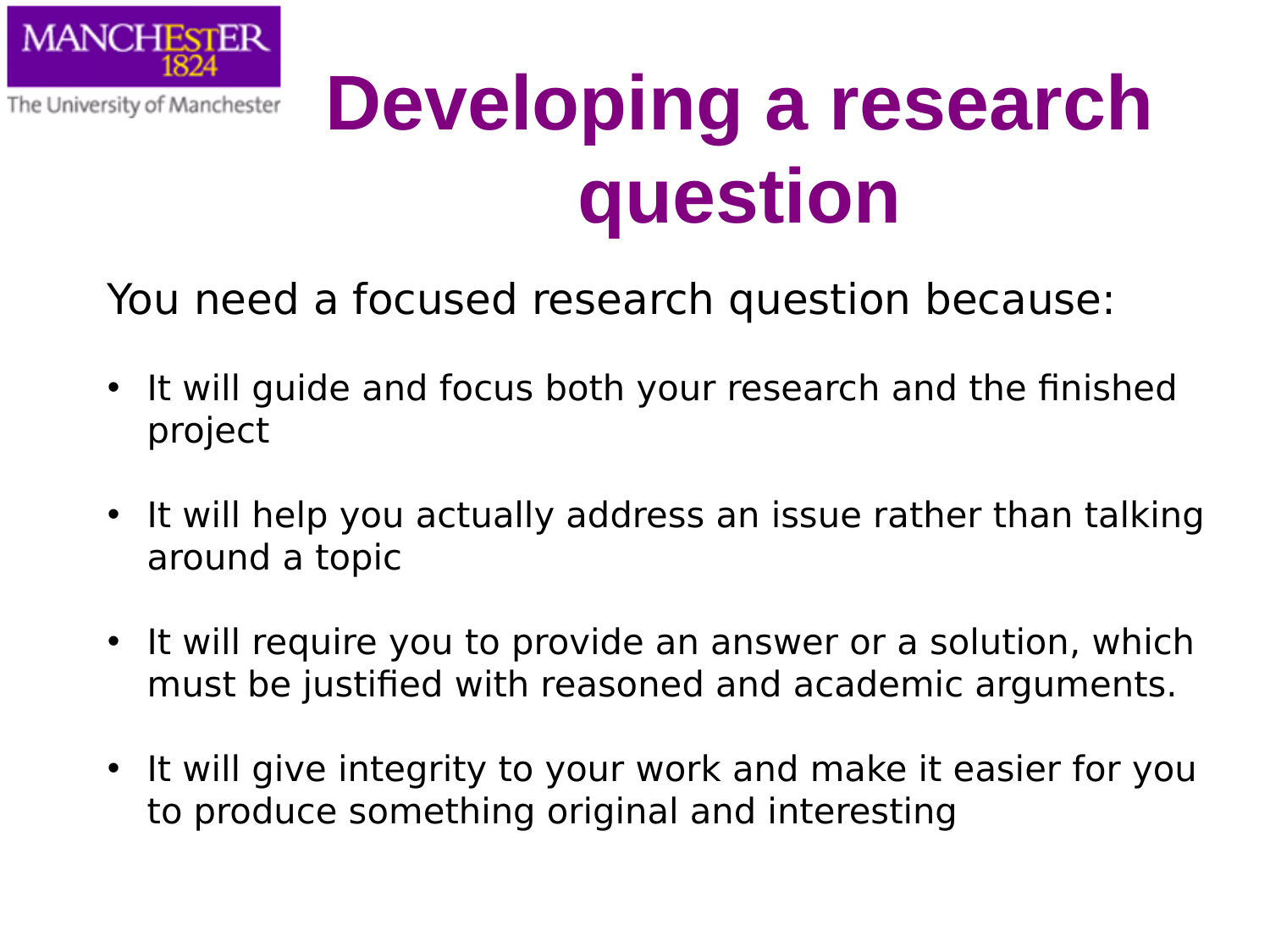

Developing a research question
You need a focused research question because:

It will guide and focus both your research and the finished project

It will help you actually address an issue rather than talking around a topic

It will require you to provide an answer or a solution, which must be justified with reasoned and academic arguments.

It will give integrity to your work and make it easier for you to produce something original and interesting